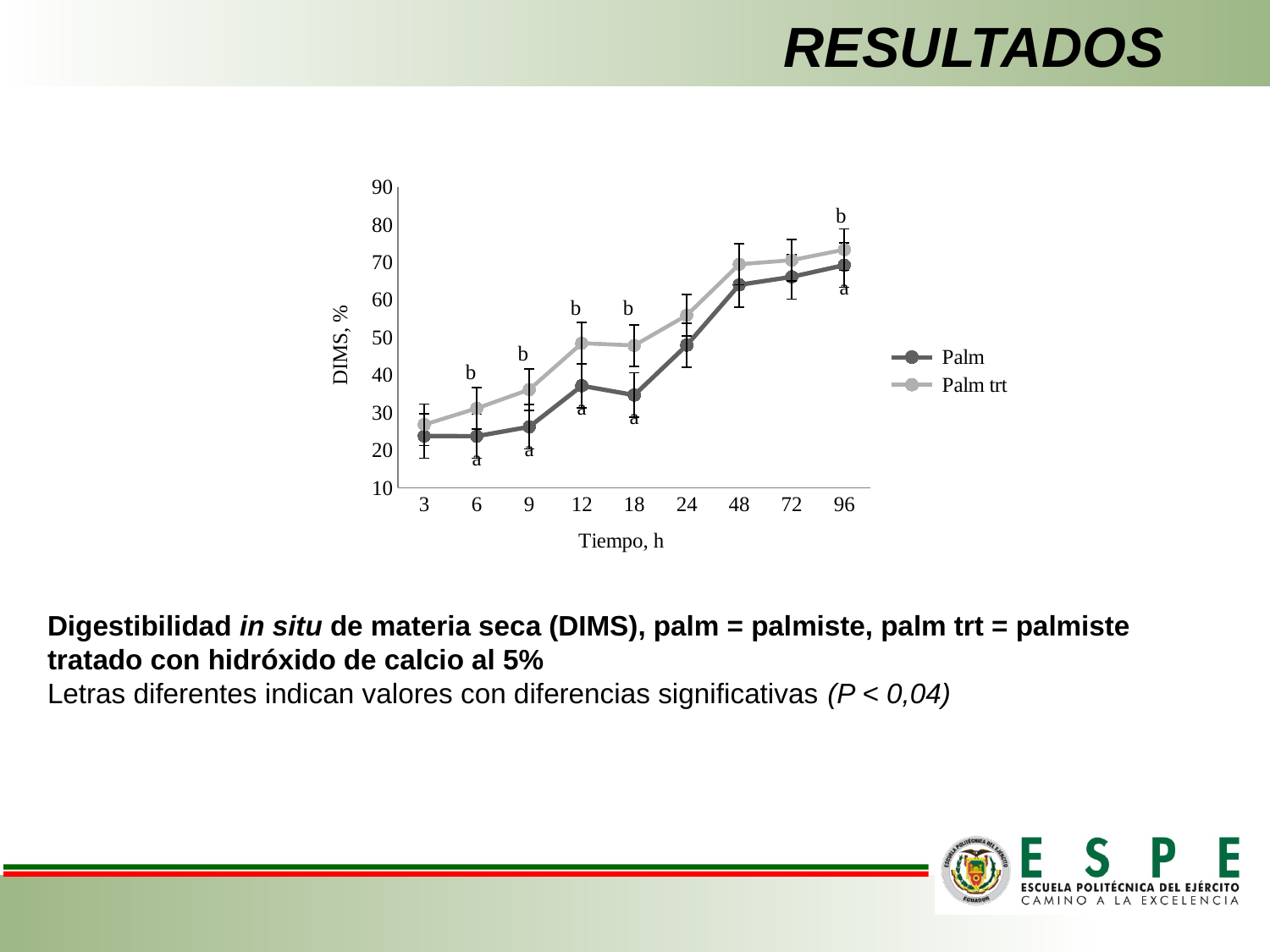

RESULTADOS

### Chart

| Category |  Palm |  Palm trt |
|---|---|---|
| 3 | 23.78 | 26.8025 |
| 6 | 23.7225 | 31.14 |
| 9 | 26.2175 | 36.1225 |
| 12 | 37.1425 | 48.4675 |
| 18 | 34.66 | 47.875 |
| 24 | 47.9425 | 55.9175 |
| 48 | 64.01 | 69.485 |
| 72 | 66.135 | 70.5725 |
| 96 | 69.235 | 73.365 |
Digestibilidad in situ de materia seca (DIMS), palm = palmiste, palm trt = palmiste tratado con hidróxido de calcio al 5%
Letras diferentes indican valores con diferencias significativas (P < 0,04)